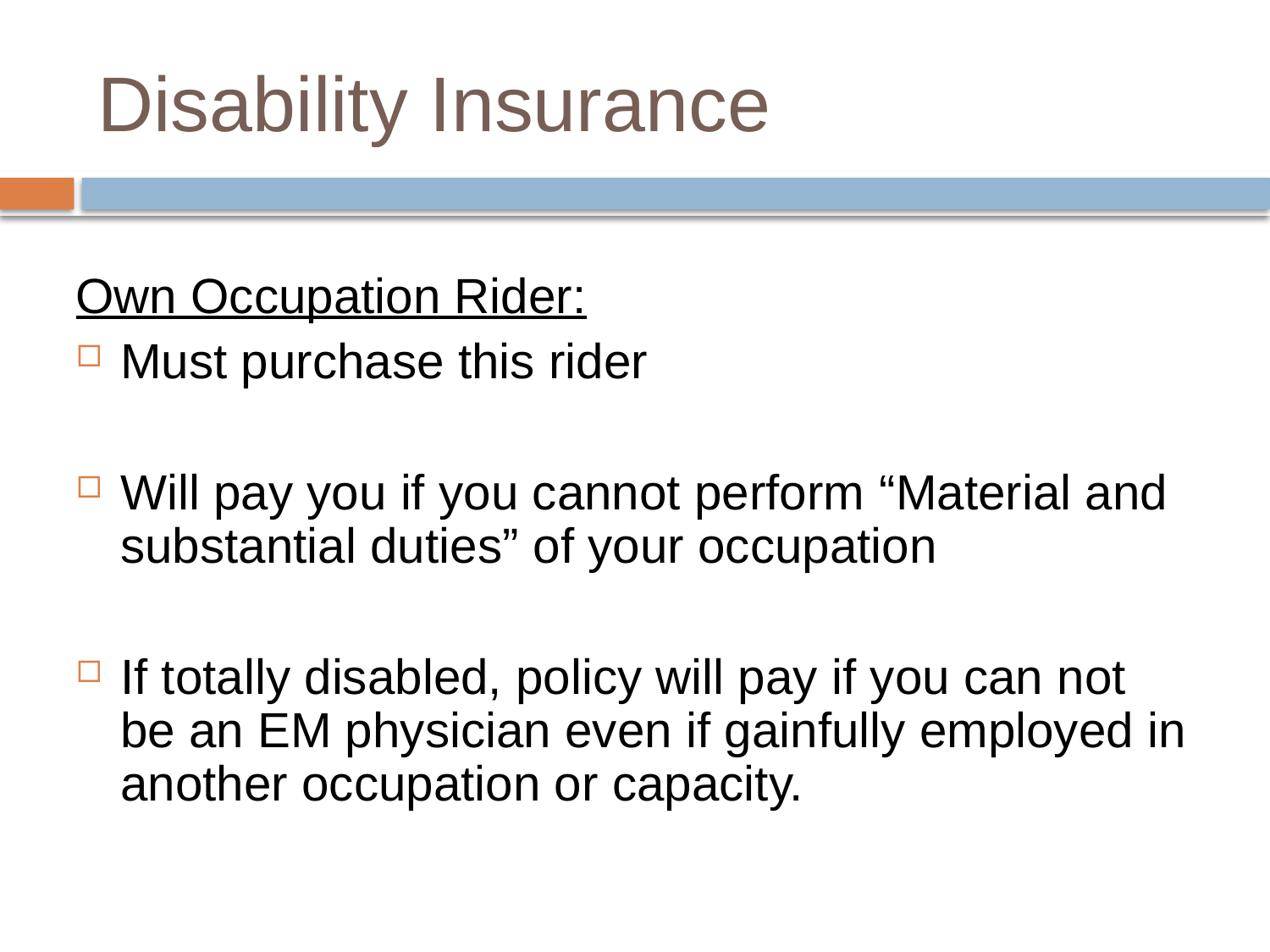

# Disability Insurance
Own Occupation Rider:
Must purchase this rider

Will pay you if you cannot perform “Material and substantial duties” of your occupation

If totally disabled, policy will pay if you can not be an EM physician even if gainfully employed in another occupation or capacity.